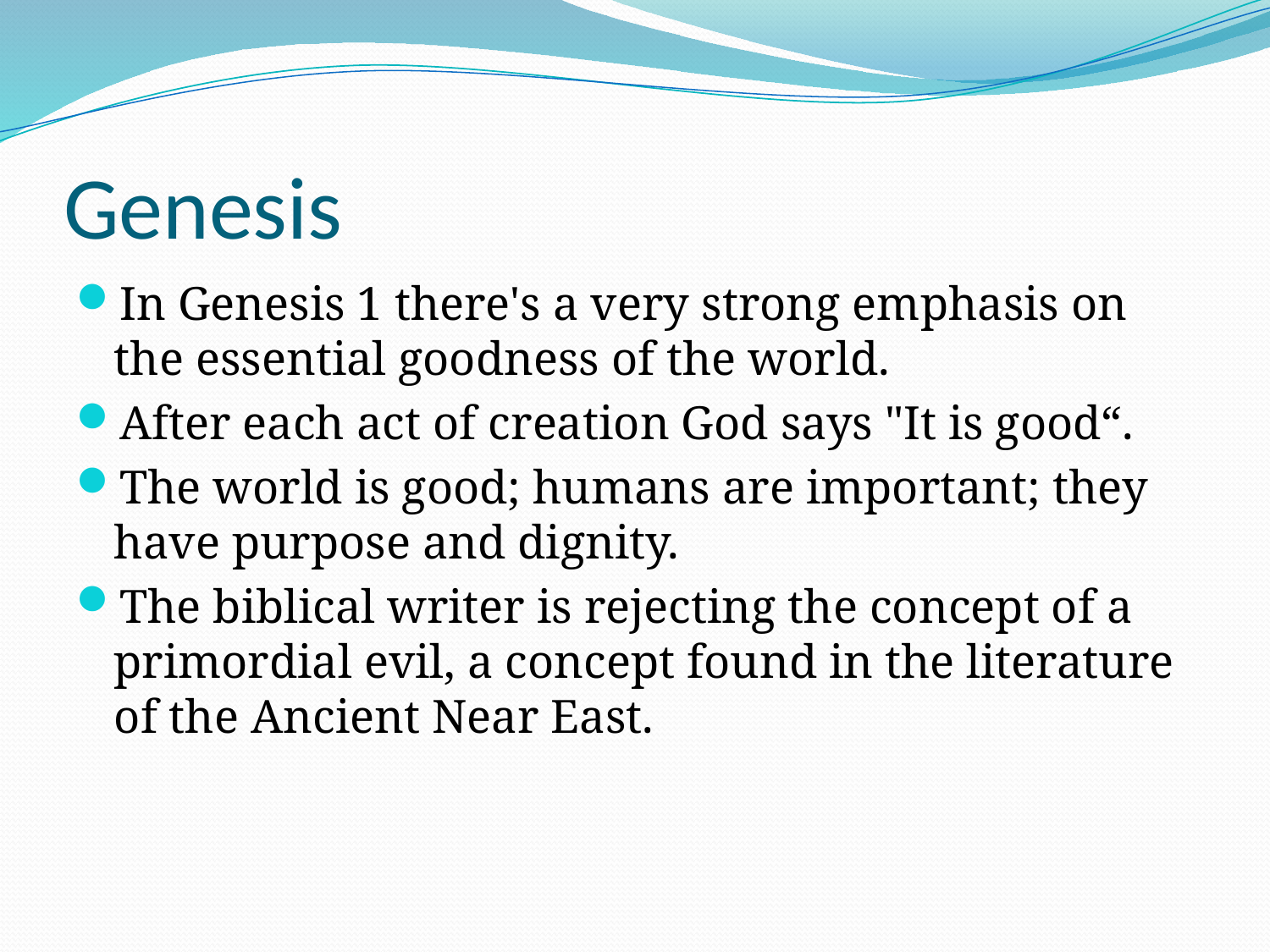

# Genesis
In Genesis 1 there's a very strong emphasis on the essential goodness of the world.
After each act of creation God says "It is good“.
The world is good; humans are important; they have purpose and dignity.
The biblical writer is rejecting the concept of a primordial evil, a concept found in the literature of the Ancient Near East.